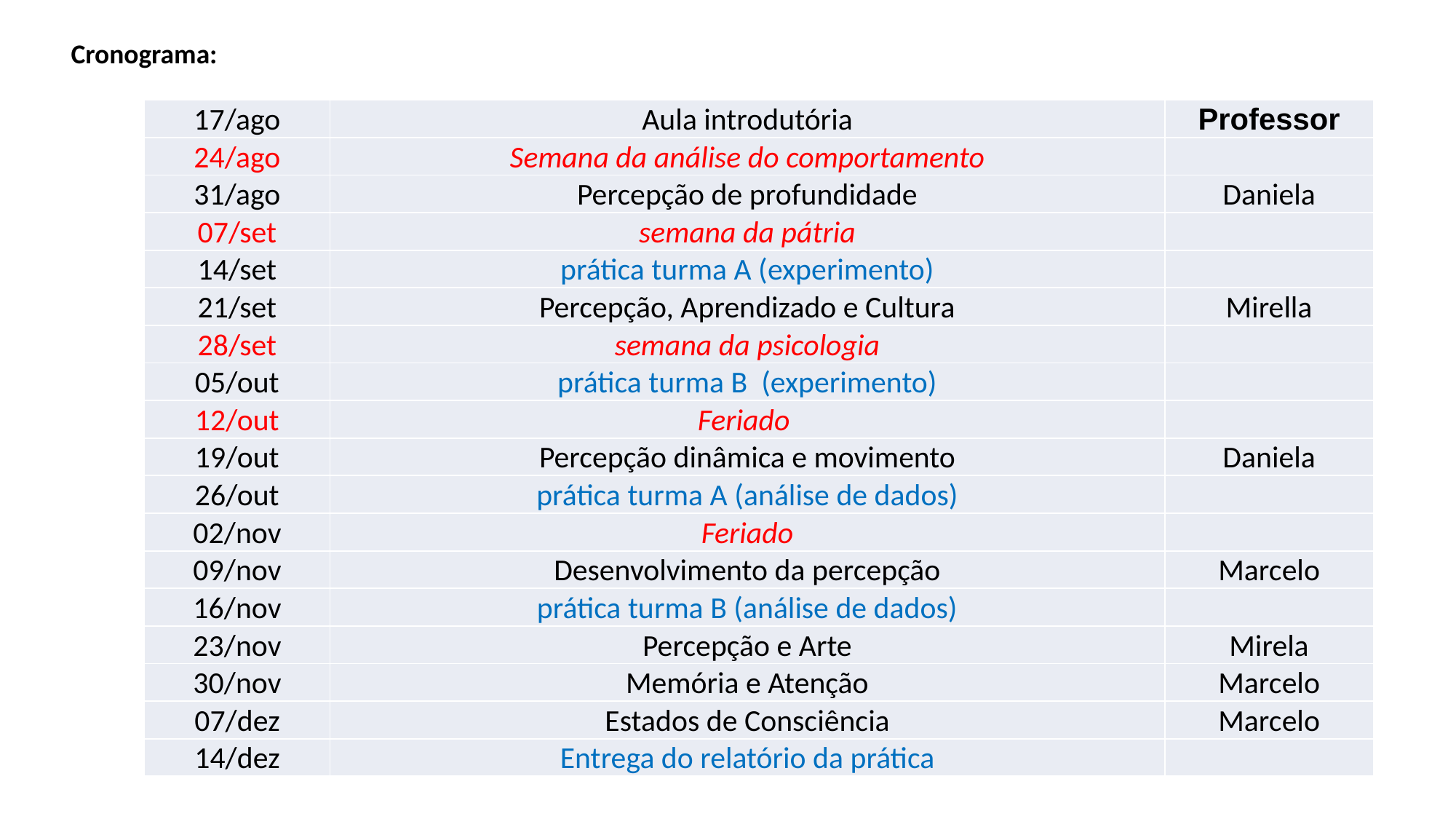

Cronograma:
| 17/ago | Aula introdutória | Professor |
| --- | --- | --- |
| 24/ago | Semana da análise do comportamento |  |
| 31/ago | Percepção de profundidade | Daniela |
| 07/set | semana da pátria |  |
| 14/set | prática turma A (experimento) |  |
| 21/set | Percepção, Aprendizado e Cultura | Mirella |
| 28/set | semana da psicologia |  |
| 05/out | prática turma B (experimento) |  |
| 12/out | Feriado |  |
| 19/out | Percepção dinâmica e movimento | Daniela |
| 26/out | prática turma A (análise de dados) |  |
| 02/nov | Feriado |  |
| 09/nov | Desenvolvimento da percepção | Marcelo |
| 16/nov | prática turma B (análise de dados) |  |
| 23/nov | Percepção e Arte | Mirela |
| 30/nov | Memória e Atenção | Marcelo |
| 07/dez | Estados de Consciência | Marcelo |
| 14/dez | Entrega do relatório da prática |  |